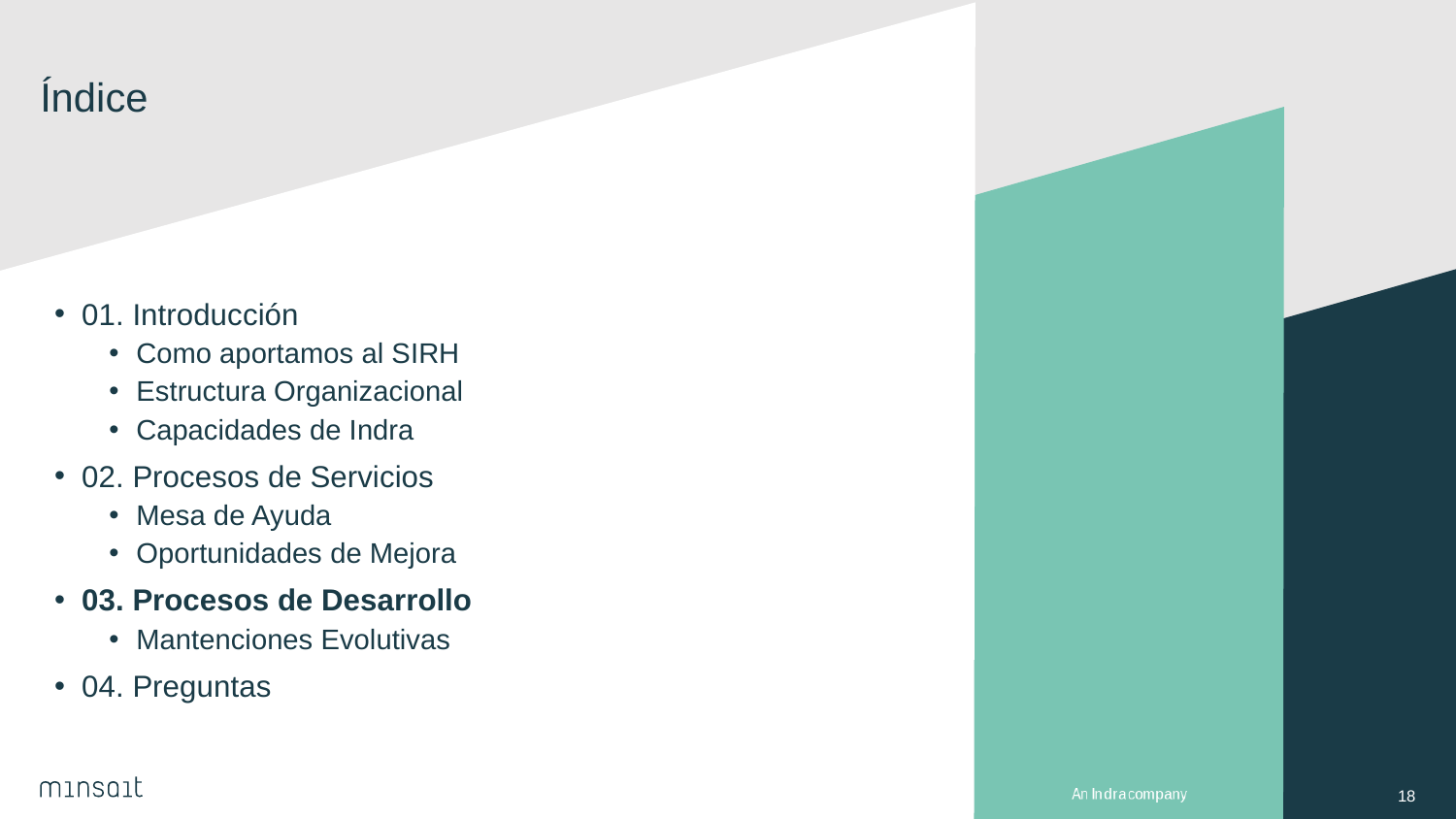

# Índice
01. Introducción
Como aportamos al SIRH
Estructura Organizacional
Capacidades de Indra
02. Procesos de Servicios
Mesa de Ayuda
Oportunidades de Mejora
03. Procesos de Desarrollo
Mantenciones Evolutivas
04. Preguntas